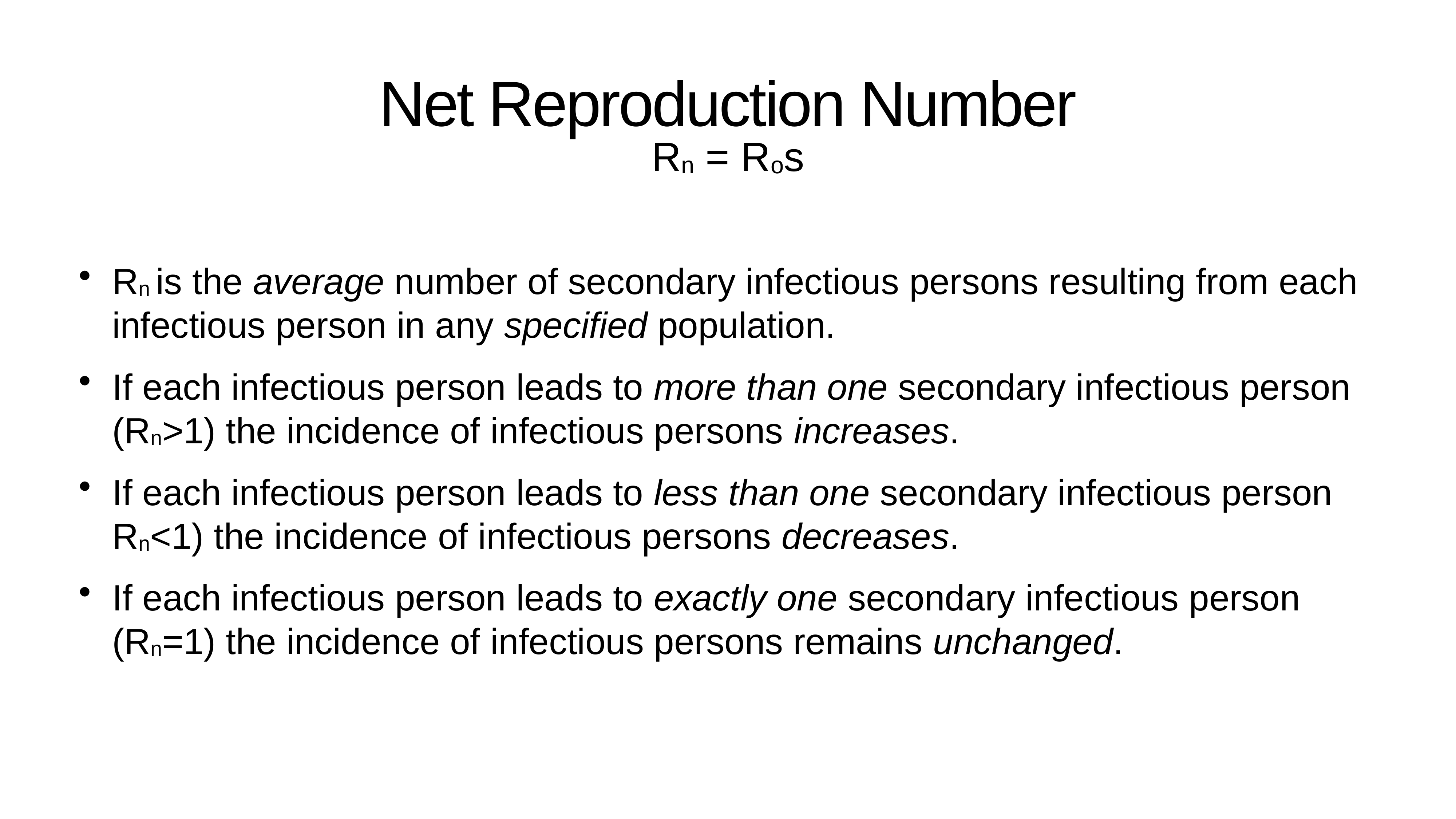

# Net Reproduction Number
Rn = Ros
Rn is the average number of secondary infectious persons resulting from each infectious person in any specified population.
If each infectious person leads to more than one secondary infectious person (Rn>1) the incidence of infectious persons increases.
If each infectious person leads to less than one secondary infectious person Rn<1) the incidence of infectious persons decreases.
If each infectious person leads to exactly one secondary infectious person (Rn=1) the incidence of infectious persons remains unchanged.